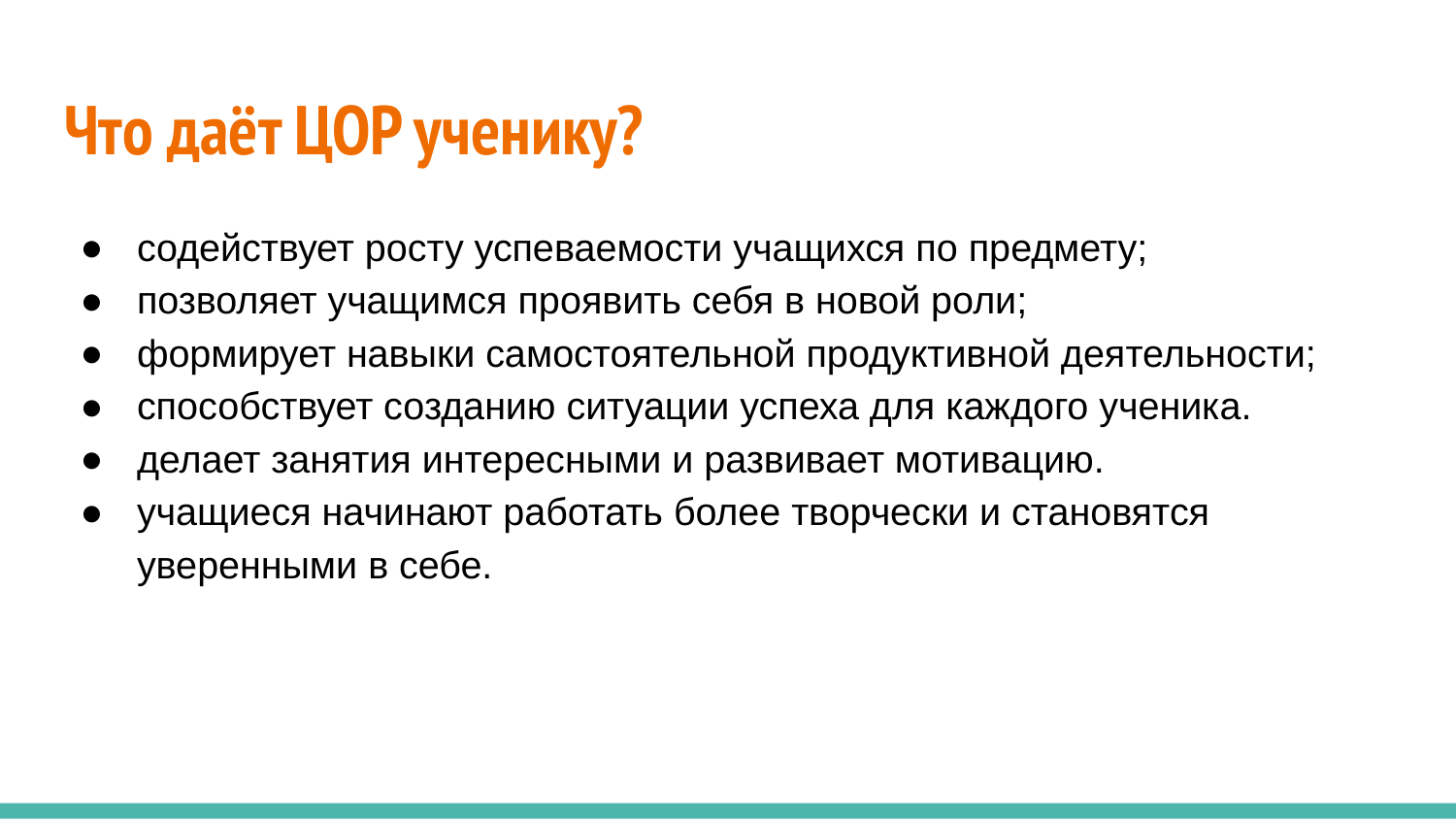

# Что даёт ЦОР ученику?
содействует росту успеваемости учащихся по предмету;
позволяет учащимся проявить себя в новой роли;
формирует навыки самостоятельной продуктивной деятельности;
способствует созданию ситуации успеха для каждого ученика.
делает занятия интересными и развивает мотивацию.
учащиеся начинают работать более творчески и становятся уверенными в себе.